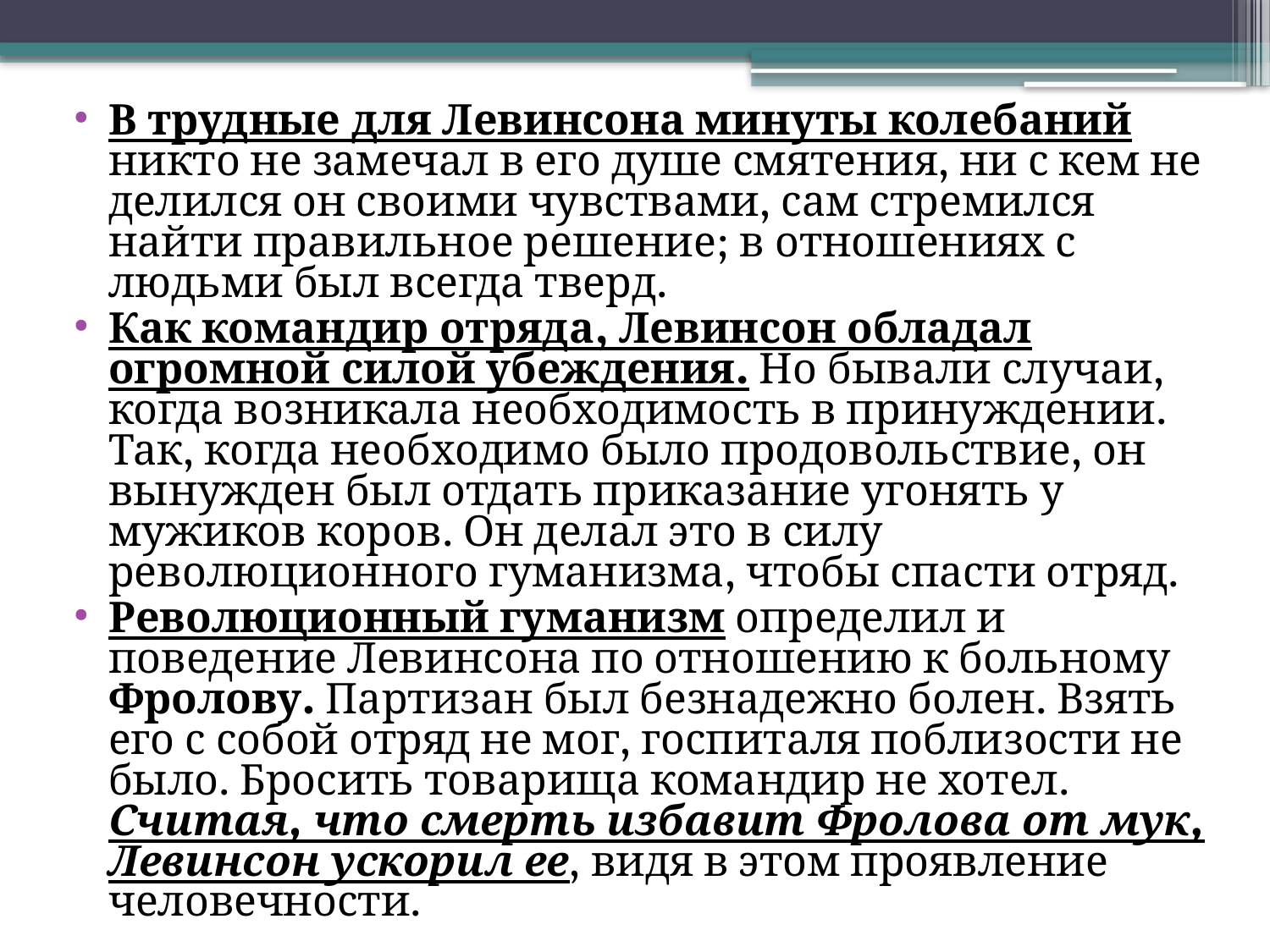

В трудные для Левинсона минуты колебаний никто не замечал в его душе смятения, ни с кем не делился он своими чувствами, сам стремился найти правильное решение; в отношениях с людьми был всегда тверд.
Как командир отряда, Левинсон обладал огромной силой убеждения. Но бывали случаи, когда возникала необходимость в принуждении. Так, когда необходимо было продовольствие, он вынужден был отдать приказание угонять у мужиков коров. Он делал это в силу революционного гуманизма, чтобы спасти отряд.
Революционный гуманизм определил и поведение Левинсона по отношению к больному Фролову. Партизан был безнадежно болен. Взять его с собой отряд не мог, госпиталя поблизости не было. Бросить товарища командир не хотел. Считая, что смерть избавит Фролова от мук, Левинсон ускорил ее, видя в этом проявление человечности.